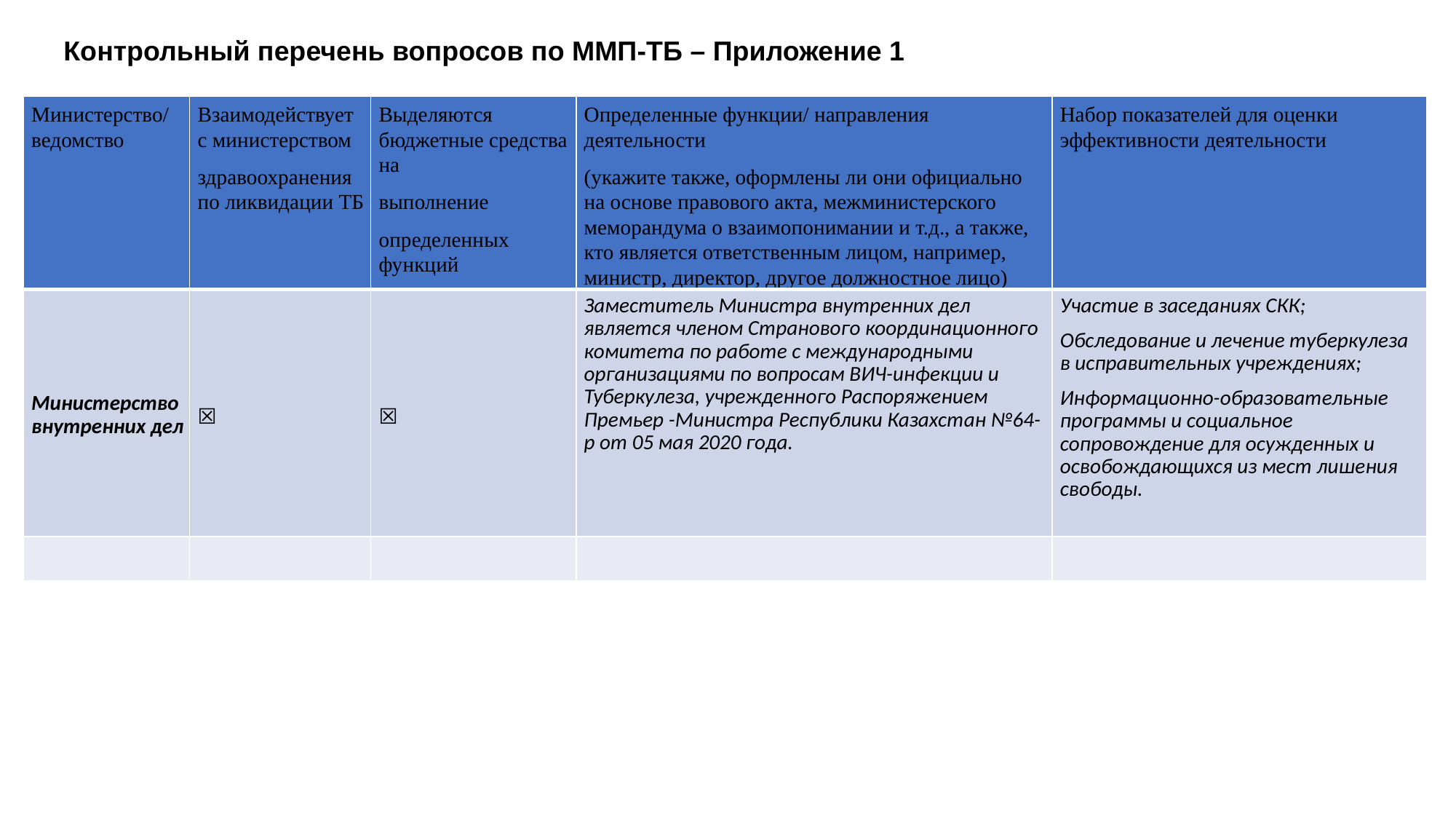

# Контрольный перечень вопросов по ММП-ТБ – Приложение 1
| Министерство/ ведомство | Взаимодействует с министерством здравоохранения по ликвидации ТБ | Выделяются бюджетные средства на выполнение определенных функций | Определенные функции/ направления деятельности (укажите также, оформлены ли они официально на основе правового акта, межминистерского меморандума о взаимопонимании и т.д., а также, кто является ответственным лицом, например, министр, директор, другое должностное лицо) | Набор показателей для оценки эффективности деятельности |
| --- | --- | --- | --- | --- |
| Министерство внутренних дел | ☒ | ☒ | Заместитель Министра внутренних дел является членом Странового координационного комитета по работе с международными организациями по вопросам ВИЧ-инфекции и Туберкулеза, учрежденного Распоряжением Премьер -Министра Республики Казахстан №64-р от 05 мая 2020 года. | Участие в заседаниях СКК; Обследование и лечение туберкулеза в исправительных учреждениях; Информационно-образовательные программы и социальное сопровождение для осужденных и освобождающихся из мест лишения свободы. |
|  |  |  |  |  |